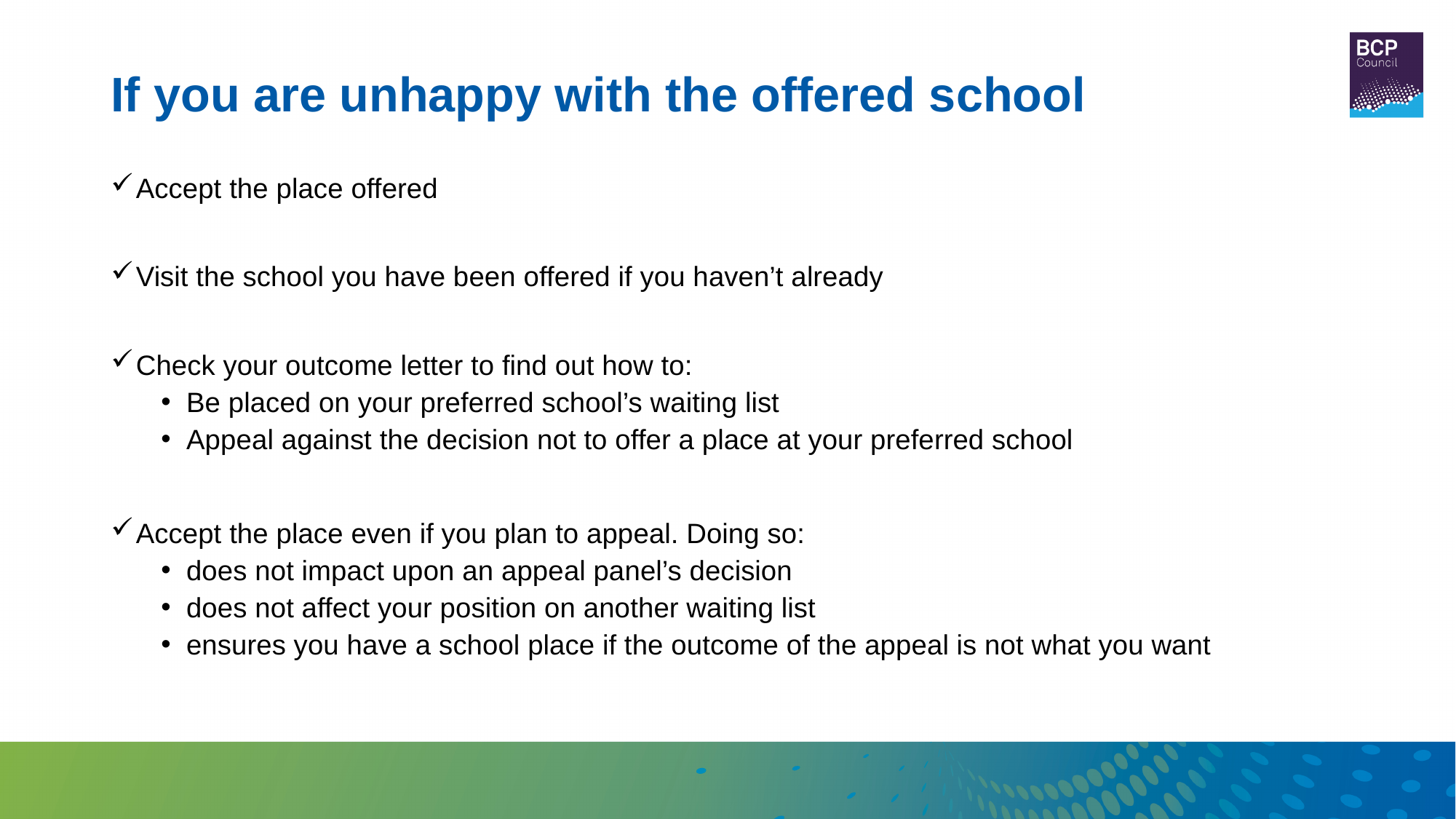

# If you are unhappy with the offered school
Accept the place offered

Visit the school you have been offered if you haven’t already

Check your outcome letter to find out how to:
Be placed on your preferred school’s waiting list
Appeal against the decision not to offer a place at your preferred school

Accept the place even if you plan to appeal. Doing so:
does not impact upon an appeal panel’s decision
does not affect your position on another waiting list
ensures you have a school place if the outcome of the appeal is not what you want